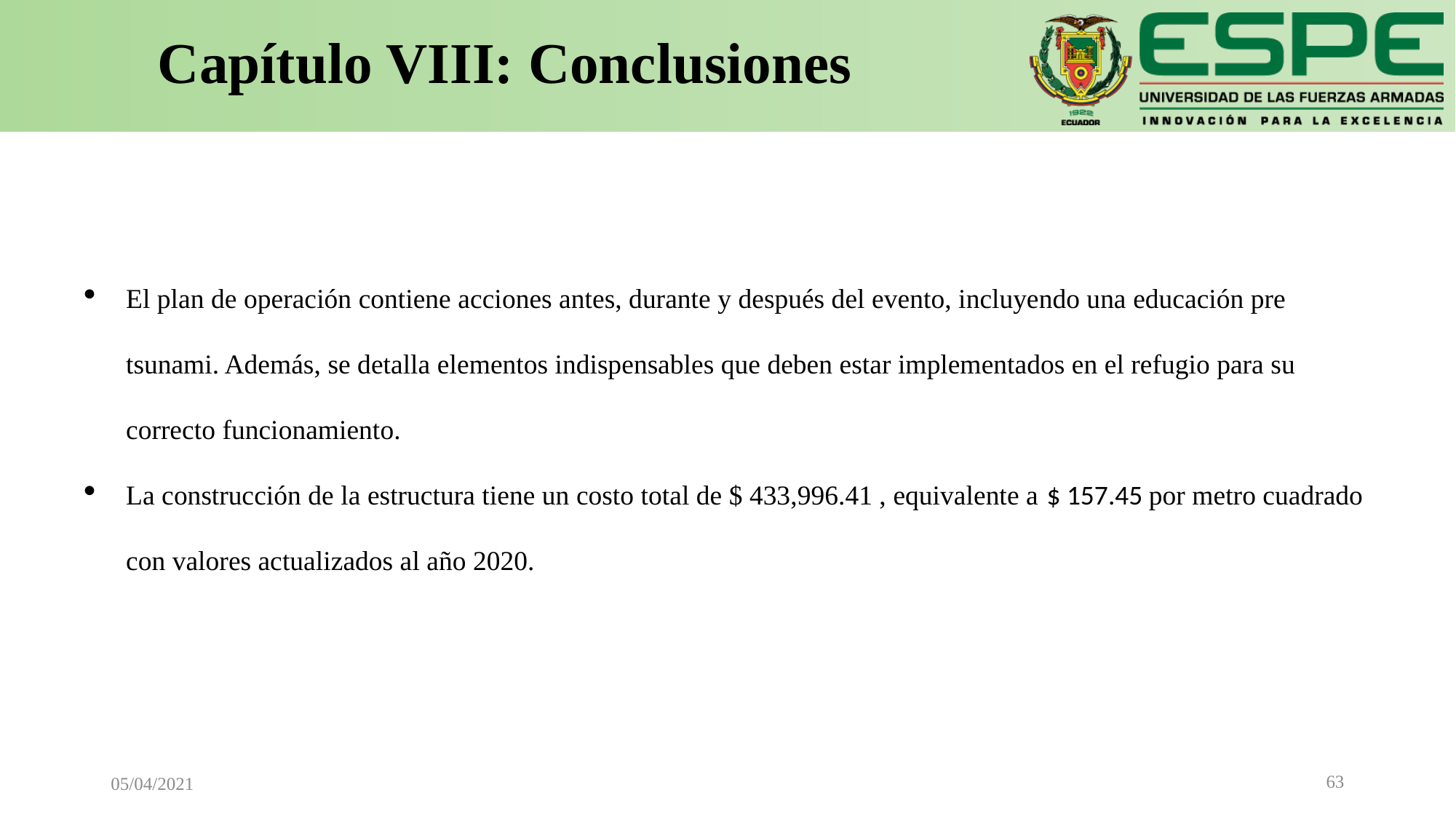

# Capítulo VIII: Conclusiones
El plan de operación contiene acciones antes, durante y después del evento, incluyendo una educación pre tsunami. Además, se detalla elementos indispensables que deben estar implementados en el refugio para su correcto funcionamiento.
La construcción de la estructura tiene un costo total de $ 433,996.41 , equivalente a $ 157.45 por metro cuadrado con valores actualizados al año 2020.
63
05/04/2021